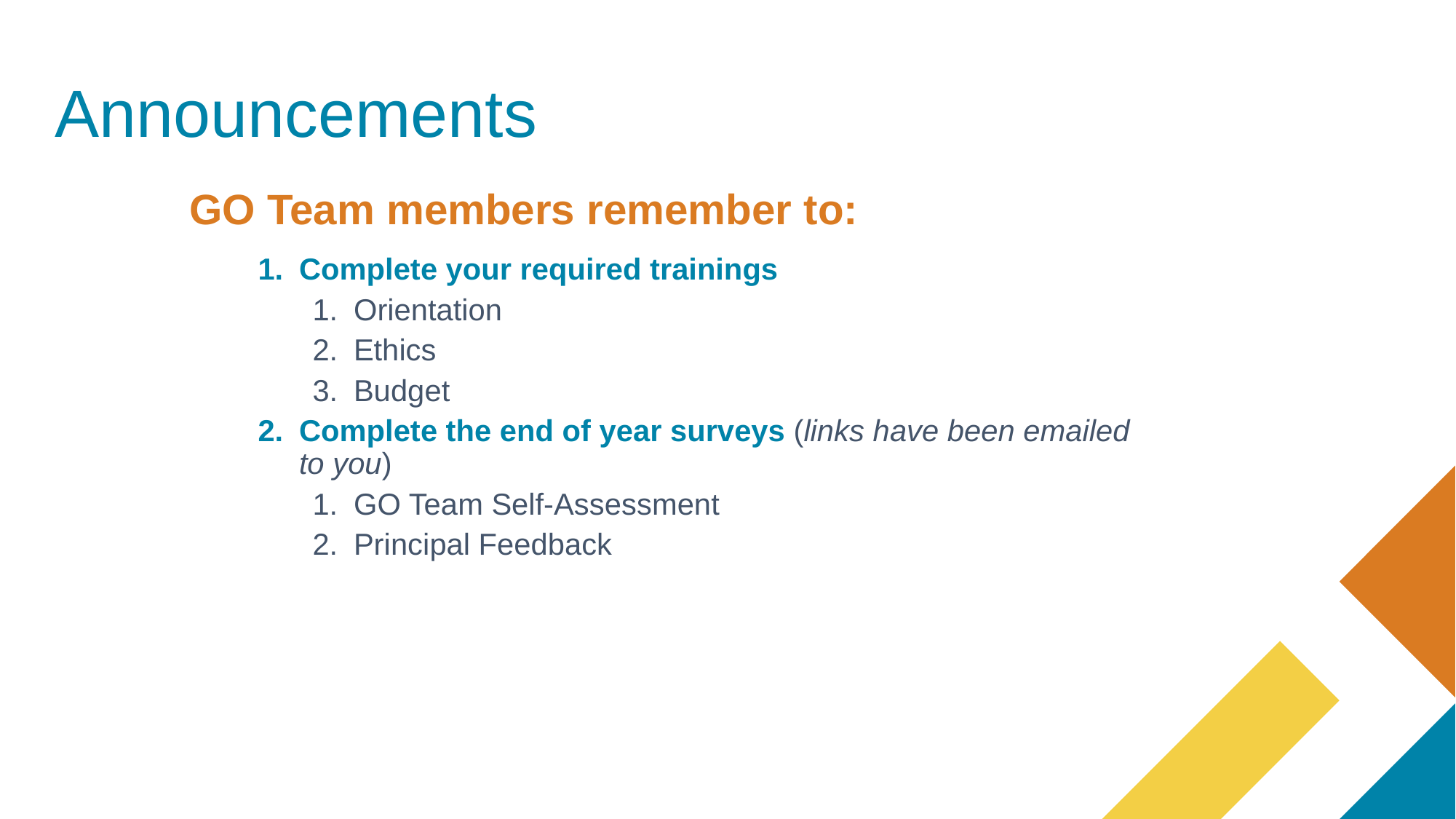

Announcements
GO Team members remember to:
Complete your required trainings
Orientation
Ethics
Budget
Complete the end of year surveys (links have been emailed to you)
GO Team Self-Assessment
Principal Feedback